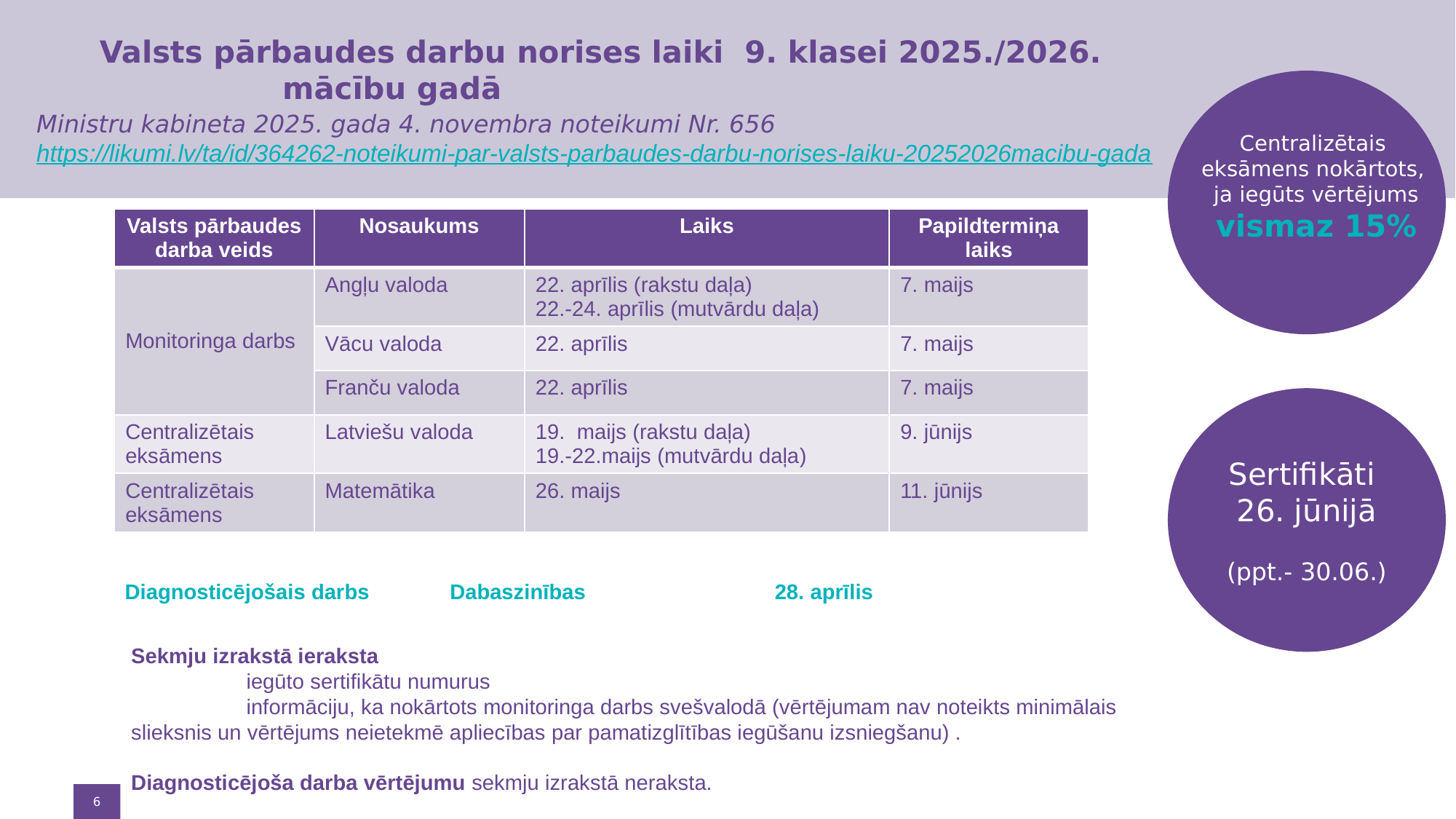

# Valsts pārbaudes darbu norises laiki  9. klasei 2025./2026. mācību gadā

Ministru kabineta 2025. gada 4. novembra noteikumi Nr. 656
https://likumi.lv/ta/id/364262-noteikumi-par-valsts-parbaudes-darbu-norises-laiku-20252026macibu-gada

Centralizētais
eksāmens nokārtots,
ja iegūts vērtējums
vismaz 15%
| Valsts pārbaudes darba veids | Nosaukums | Laiks | Papildtermiņa laiks |
| --- | --- | --- | --- |
| Monitoringa darbs | Angļu valoda | 22. aprīlis (rakstu daļa) 22.-24. aprīlis (mutvārdu daļa) | 7. maijs |
|  | Vācu valoda | 22. aprīlis | 7. maijs |
|  | Franču valoda | 22. aprīlis | 7. maijs |
| Centralizētais eksāmens | Latviešu valoda | 19. maijs (rakstu daļa) 19.-22.maijs (mutvārdu daļa) | 9. jūnijs |
| Centralizētais eksāmens | Matemātika | 26. maijs | 11. jūnijs |
Sertifikāti
26. jūnijā

(ppt.- 30.06.)
| Diagnosticējošais darbs | Dabaszinības | 28. aprīlis |
| --- | --- | --- |
Sekmju izrakstā ieraksta
	 iegūto sertifikātu numurus
	 informāciju, ka nokārtots monitoringa darbs svešvalodā (vērtējumam nav noteikts minimālais slieksnis un vērtējums neietekmē apliecības par pamatizglītības iegūšanu izsniegšanu) .

Diagnosticējoša darba vērtējumu sekmju izrakstā neraksta.
6